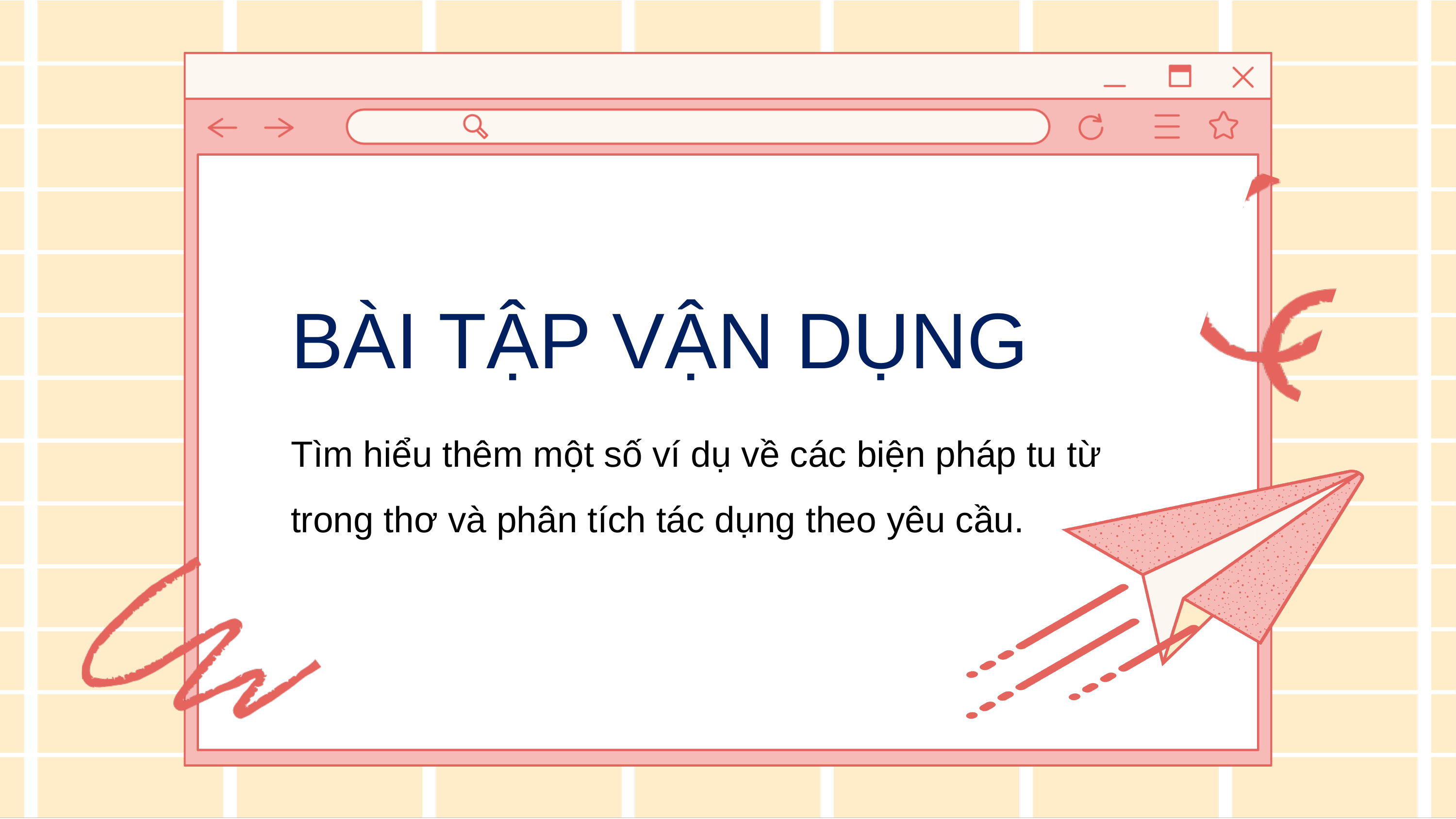

BÀI TẬP VẬN DỤNG
Tìm hiểu thêm một số ví dụ về các biện pháp tu từ trong thơ và phân tích tác dụng theo yêu cầu.